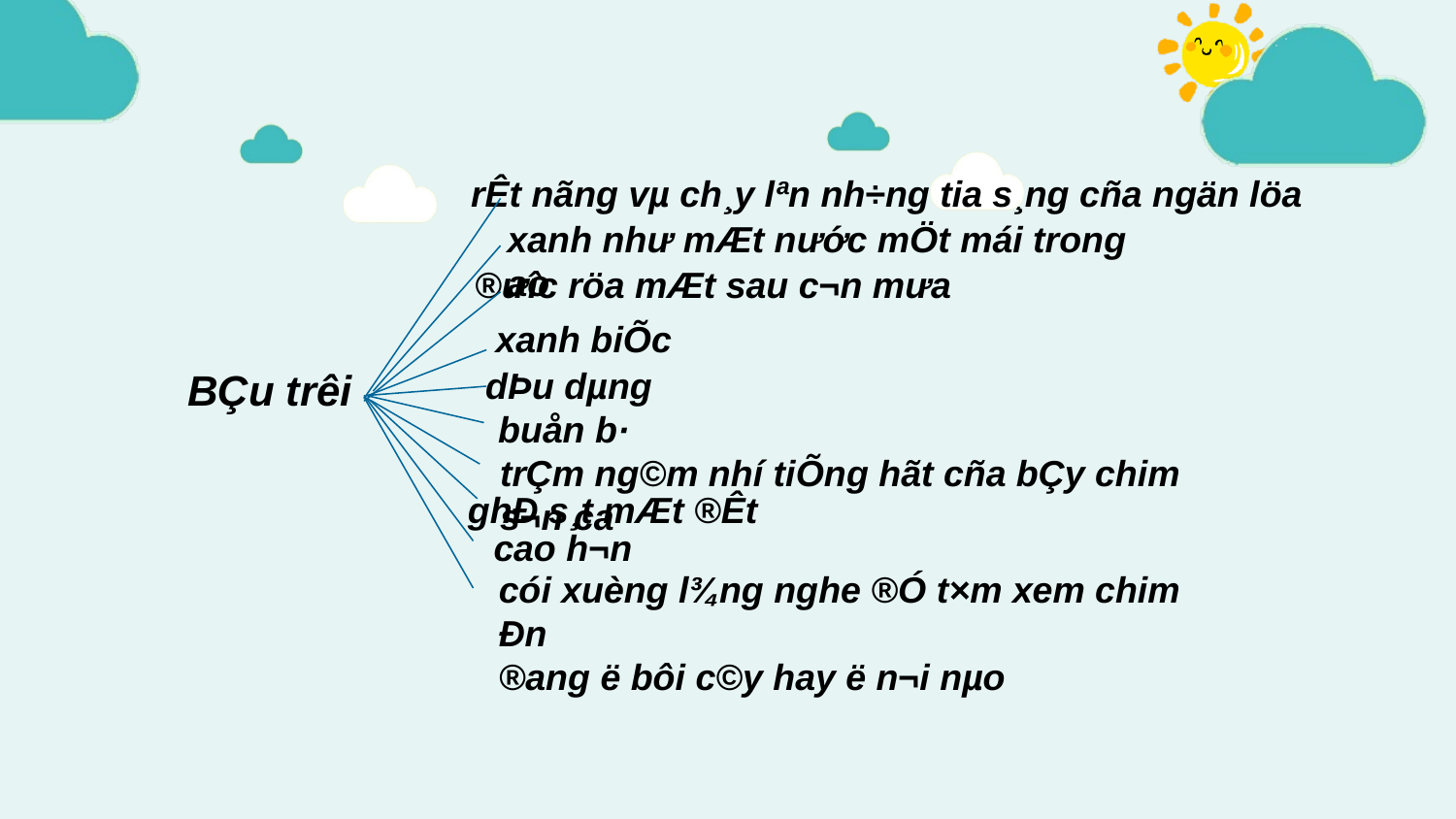

rÊt nãng vµ ch¸y lªn nh÷ng tia s¸ng cña ngän löa

xanh nh­ư mÆt n­ước mÖt mái trong ao

®­ưîc röa mÆt sau c¬n m­ưa

xanh biÕc

BÇu trêi
dÞu dµng

buån b·

trÇm ng©m nhí tiÕng hãt cña bÇy chim s¬n ca
ghÐ s¸t mÆt ®Êt
cao h¬n
cói xuèng l¾ng nghe ®Ó t×m xem chim Ðn
®ang ë bôi c©y hay ë n¬i nµo